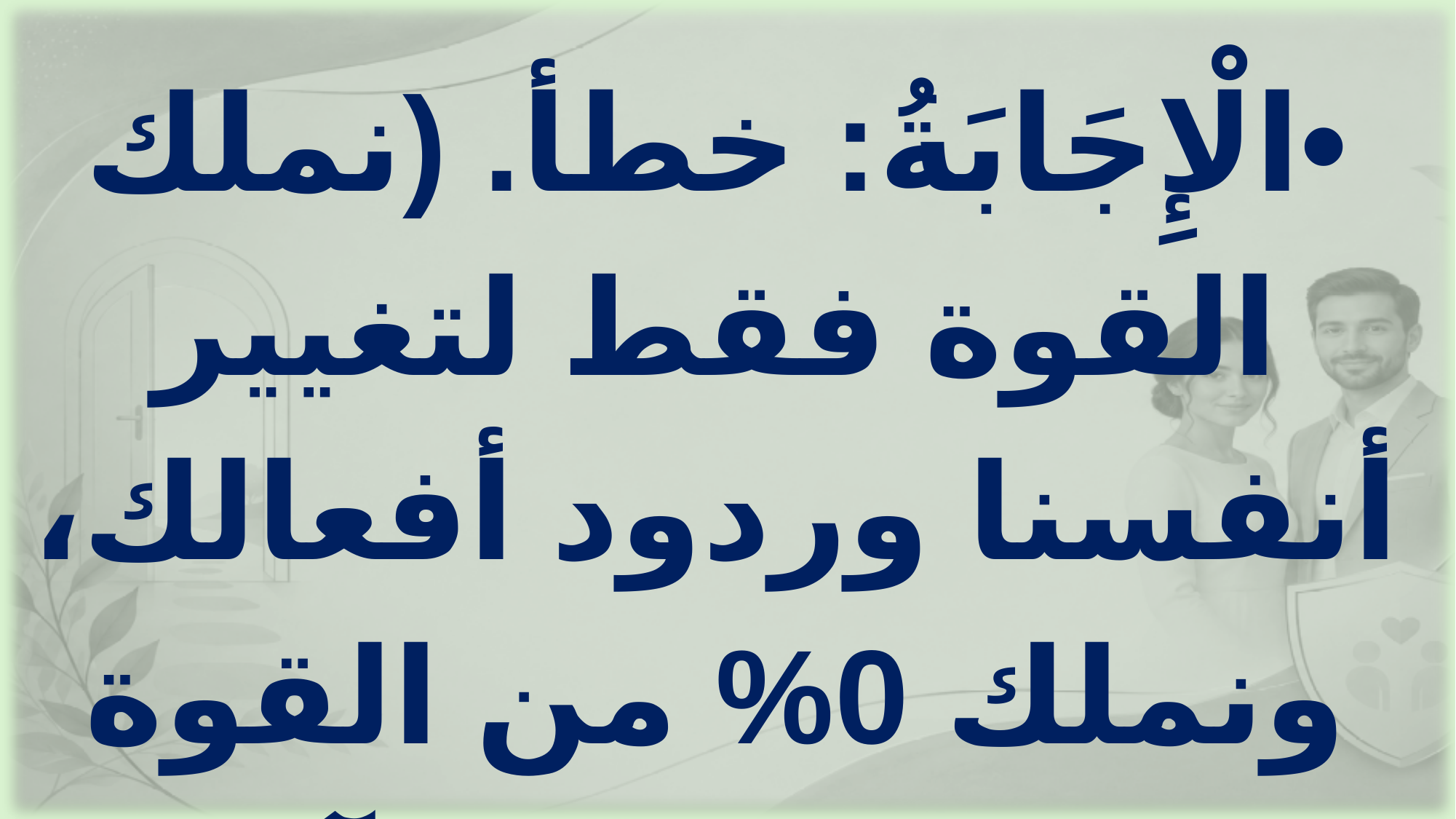

•	الْإِجَابَةُ: خطأ. (نملك القوة فقط لتغيير أنفسنا وردود أفعالك، ونملك 0% من القوة لتغيير جوهر الآخر مباشرة).